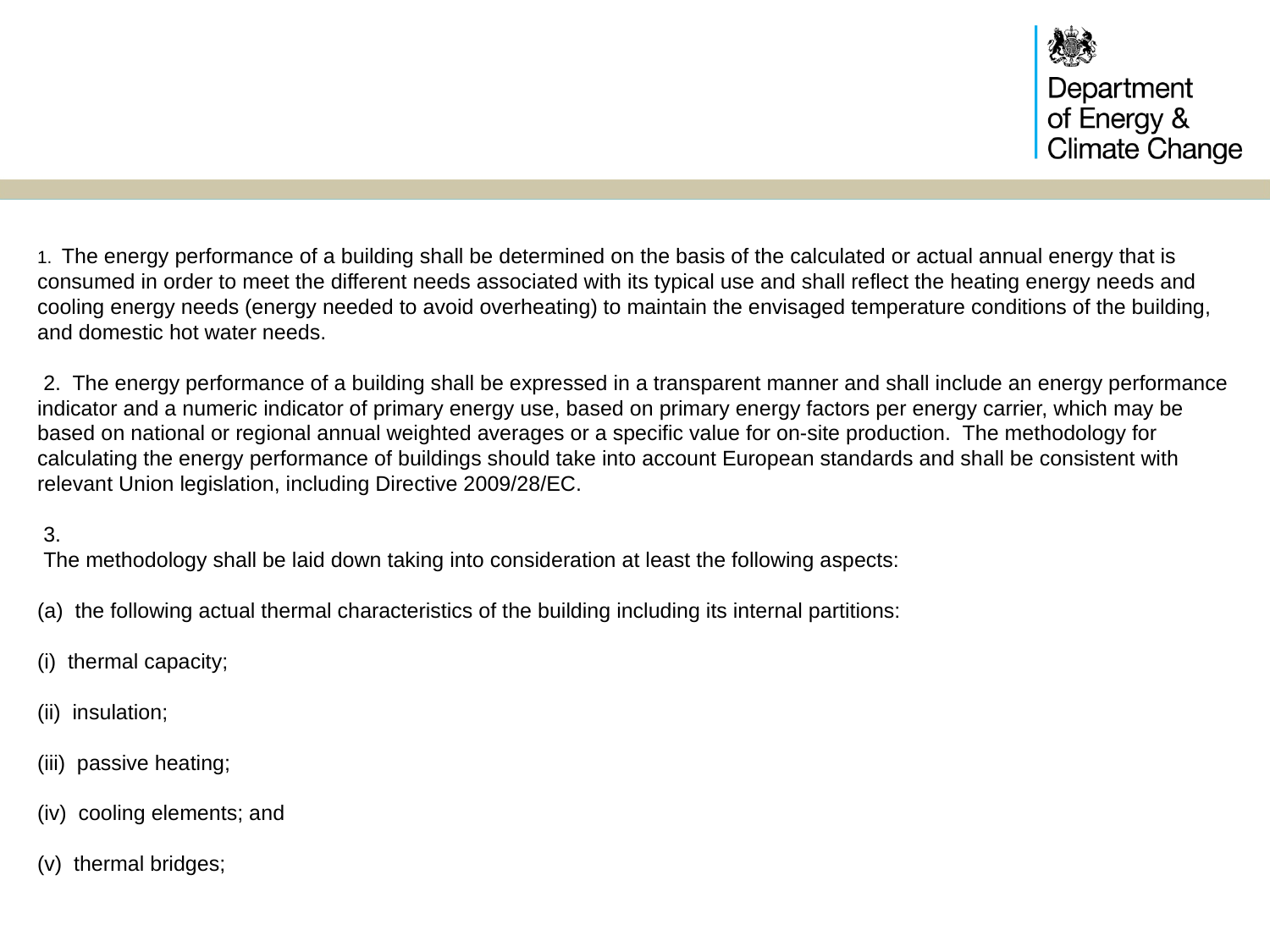

1.  The energy performance of a building shall be determined on the basis of the calculated or actual annual energy that is consumed in order to meet the different needs associated with its typical use and shall reflect the heating energy needs and cooling energy needs (energy needed to avoid overheating) to maintain the envisaged temperature conditions of the building, and domestic hot water needs.

 2.  The energy performance of a building shall be expressed in a transparent manner and shall include an energy performance indicator and a numeric indicator of primary energy use, based on primary energy factors per energy carrier, which may be based on national or regional annual weighted averages or a specific value for on-site production.  The methodology for calculating the energy performance of buildings should take into account European standards and shall be consistent with relevant Union legislation, including Directive 2009/28/EC.

 3.
 The methodology shall be laid down taking into consideration at least the following aspects:

(a)  the following actual thermal characteristics of the building including its internal partitions:

(i)  thermal capacity;

(ii)  insulation;

(iii)  passive heating;

(iv)  cooling elements; and

(v)  thermal bridges;